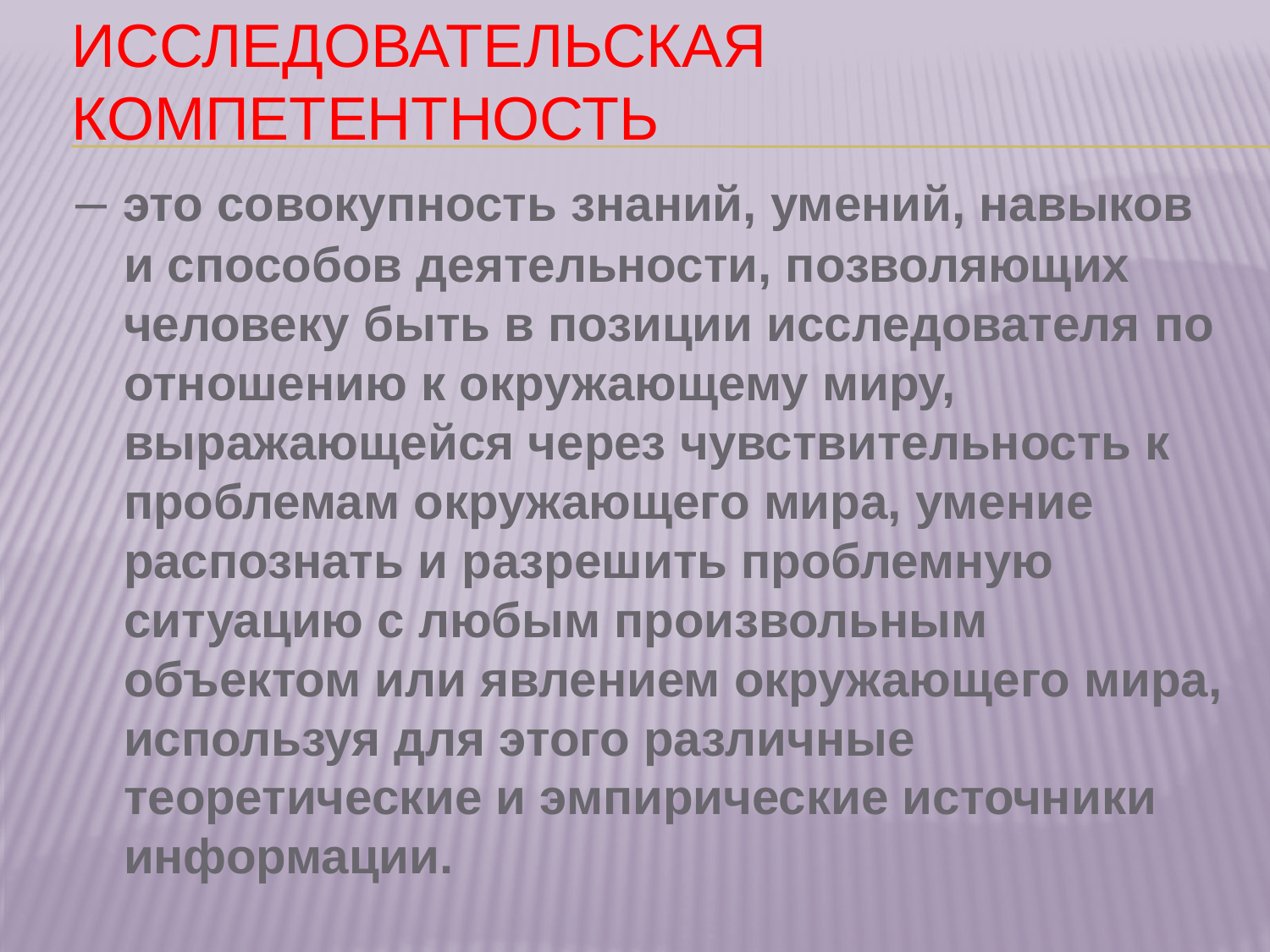

# Исследовательская компетентность
– это совокупность знаний, умений, навыков и способов деятельности, позволяющих человеку быть в позиции исследователя по отношению к окружающему миру, выражающейся через чувствительность к проблемам окружающего мира, умение распознать и разрешить проблемную ситуацию с любым произвольным объектом или явлением окружающего мира, используя для этого различные теоретические и эмпирические источники информации.